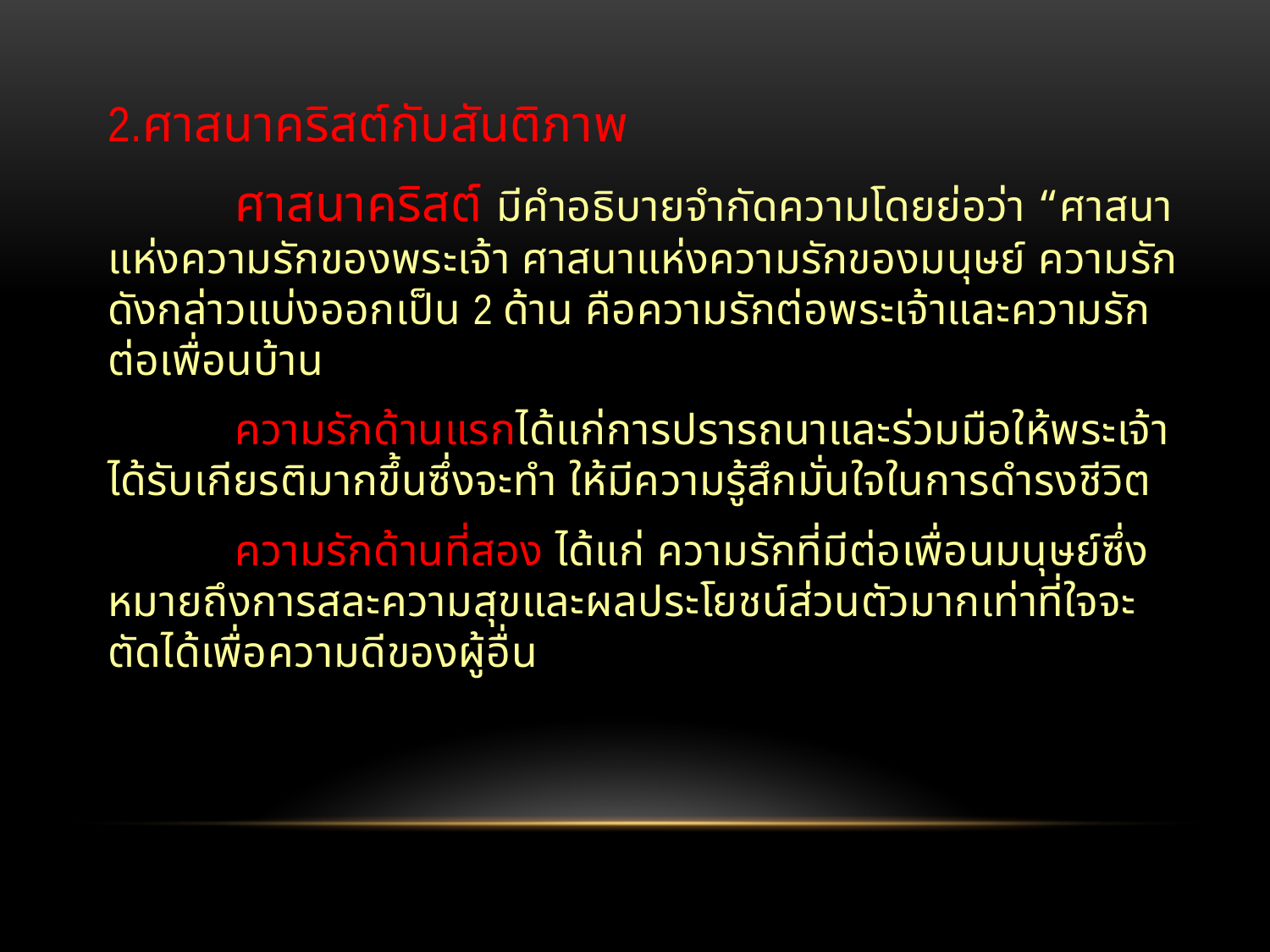

2.ศาสนาคริสต์กับสันติภาพ
	ศาสนาคริสต์ มีคำอธิบายจำกัดความโดยย่อว่า “ศาสนาแห่งความรักของพระเจ้า ศาสนาแห่งความรักของมนุษย์ ความรักดังกล่าวแบ่งออกเป็น 2 ด้าน คือความรักต่อพระเจ้าและความรักต่อเพื่อนบ้าน
	ความรักด้านแรกได้แก่การปรารถนาและร่วมมือให้พระเจ้าได้รับเกียรติมากขึ้นซึ่งจะทำ ให้มีความรู้สึกมั่นใจในการดำรงชีวิต
	ความรักด้านที่สอง ได้แก่ ความรักที่มีต่อเพื่อนมนุษย์ซึ่งหมายถึงการสละความสุขและผลประโยชน์ส่วนตัวมากเท่าที่ใจจะตัดได้เพื่อความดีของผู้อื่น